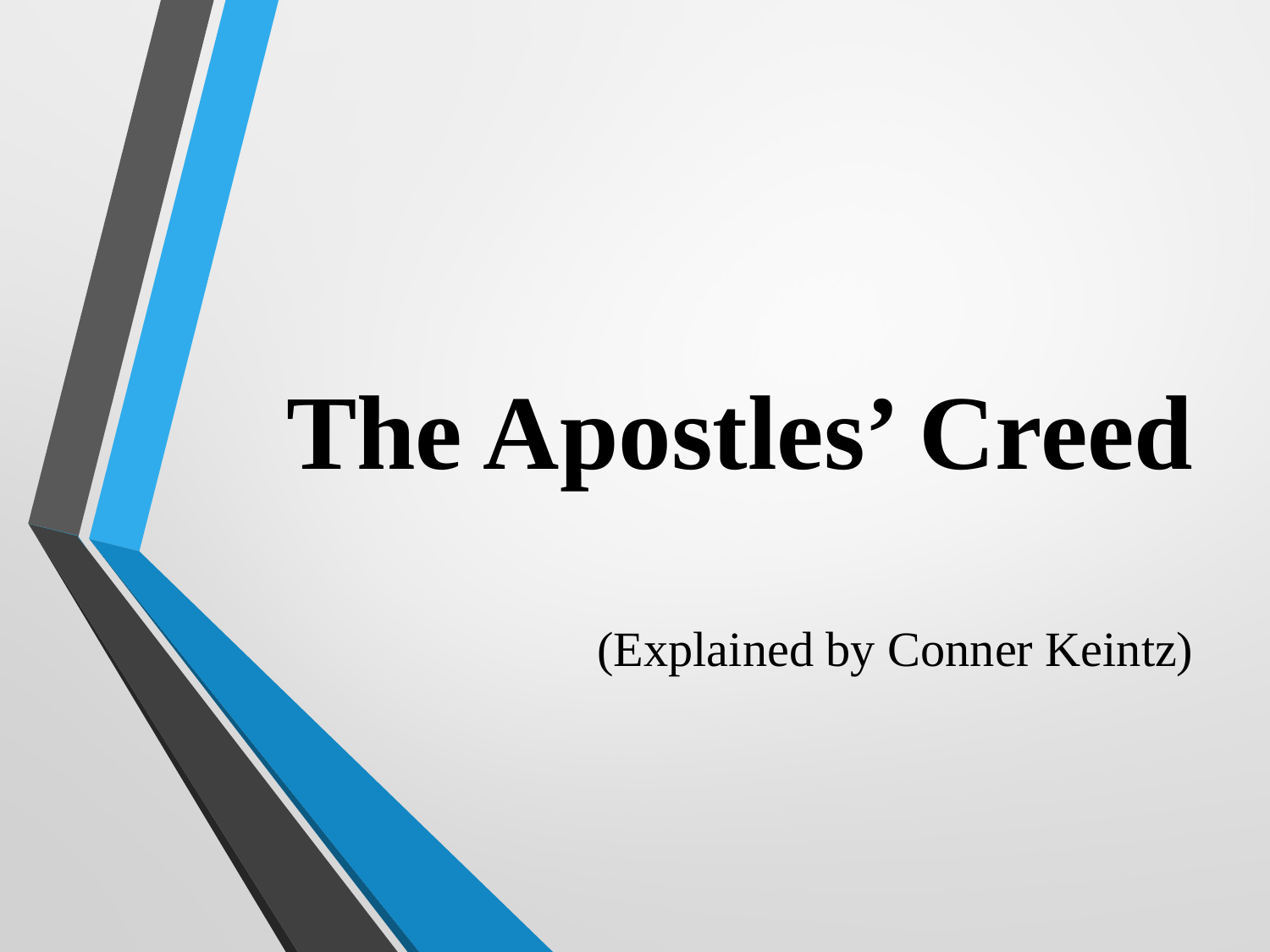

# The Apostles’ Creed
(Explained by Conner Keintz)